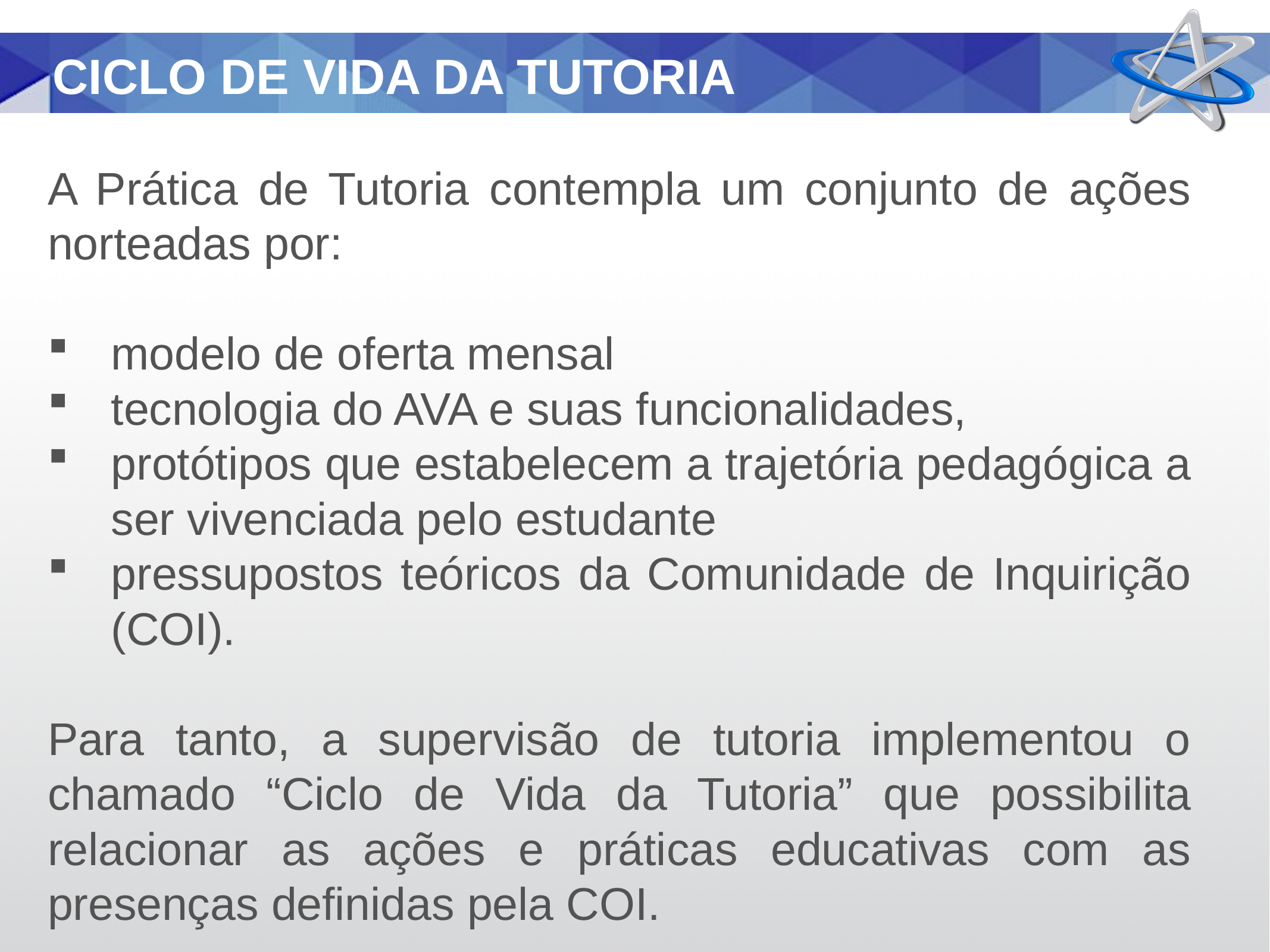

CICLO DE VIDA DA TUTORIA
A Prática de Tutoria contempla um conjunto de ações norteadas por:

modelo de oferta mensal
tecnologia do AVA e suas funcionalidades,
protótipos que estabelecem a trajetória pedagógica a ser vivenciada pelo estudante
pressupostos teóricos da Comunidade de Inquirição (COI).

Para tanto, a supervisão de tutoria implementou o chamado “Ciclo de Vida da Tutoria” que possibilita relacionar as ações e práticas educativas com as presenças definidas pela COI.